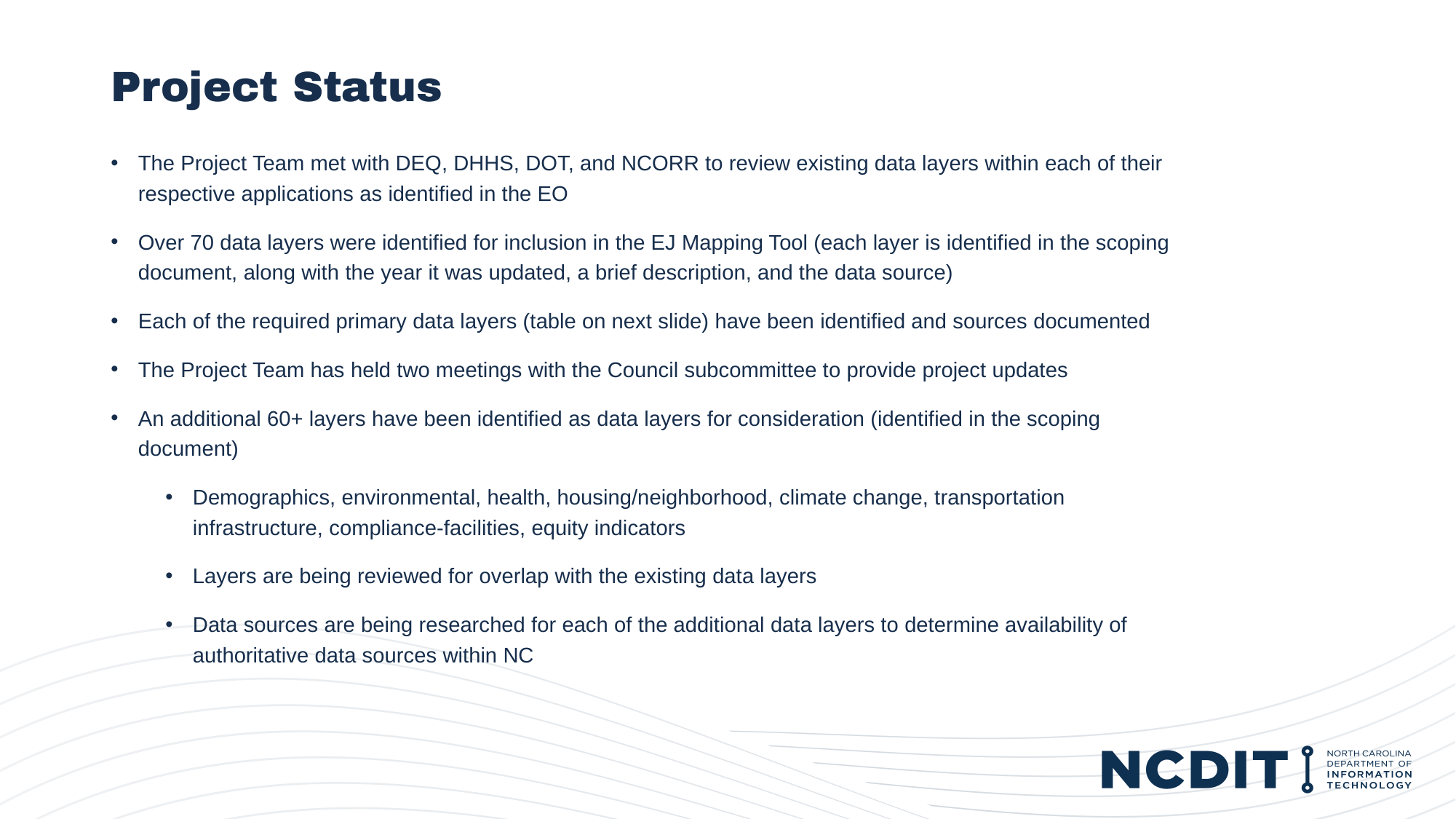

# Project Status
The Project Team met with DEQ, DHHS, DOT, and NCORR to review existing data layers within each of their respective applications as identified in the EO
Over 70 data layers were identified for inclusion in the EJ Mapping Tool (each layer is identified in the scoping document, along with the year it was updated, a brief description, and the data source)
Each of the required primary data layers (table on next slide) have been identified and sources documented
The Project Team has held two meetings with the Council subcommittee to provide project updates
An additional 60+ layers have been identified as data layers for consideration (identified in the scoping document)
Demographics, environmental, health, housing/neighborhood, climate change, transportation infrastructure, compliance-facilities, equity indicators
Layers are being reviewed for overlap with the existing data layers
Data sources are being researched for each of the additional data layers to determine availability of authoritative data sources within NC